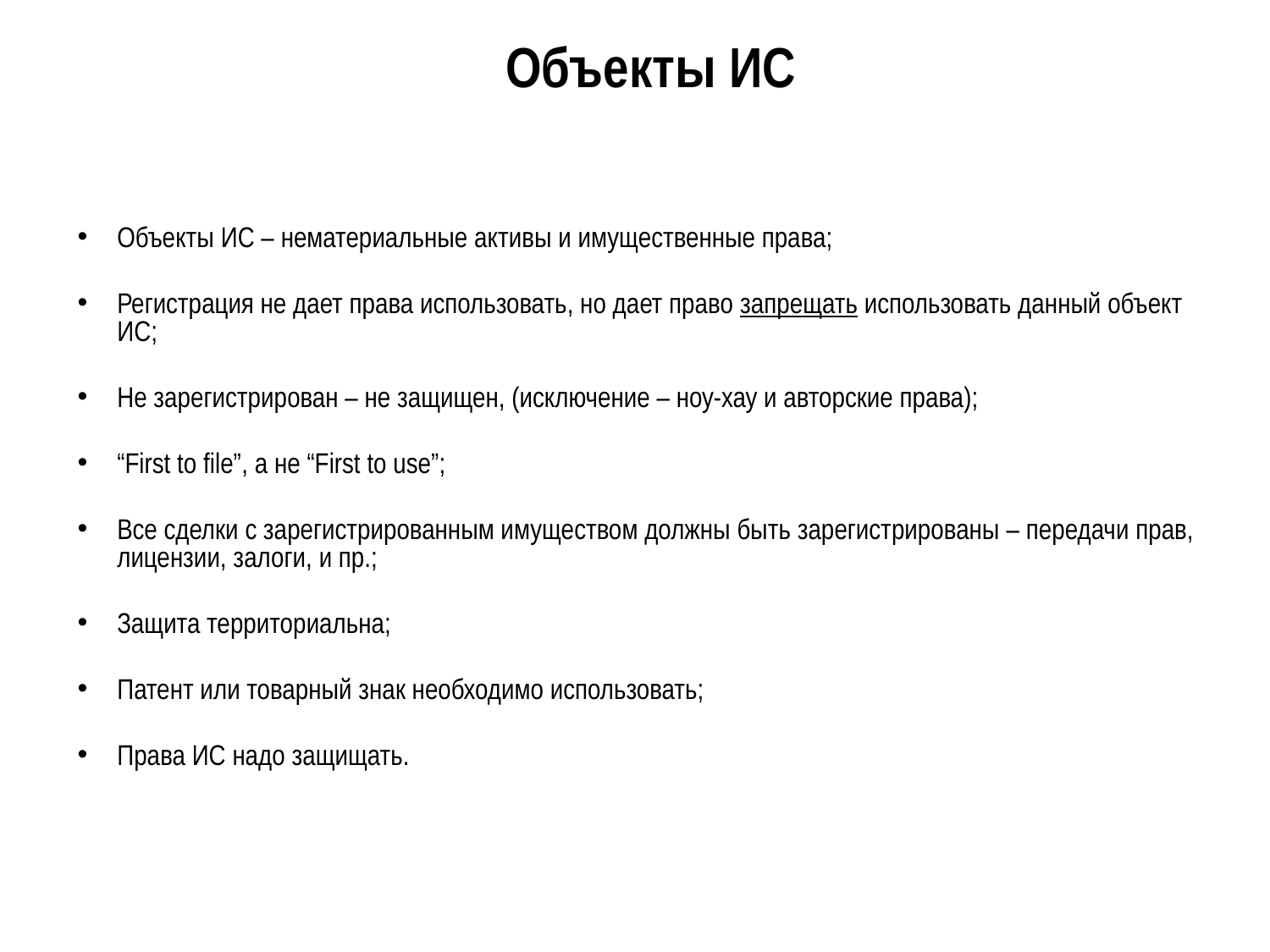

# Объекты ИС

Объекты ИС – нематериальные активы и имущественные права;

Регистрация не дает права использовать, но дает право запрещать использовать данный объект ИС;

Не зарегистрирован – не защищен, (исключение – ноу-хау и авторские права);

“First to file”, а не “First to use”;

Все сделки с зарегистрированным имуществом должны быть зарегистрированы – передачи прав, лицензии, залоги, и пр.;

Защита территориальна;

Патент или товарный знак необходимо использовать;

Права ИС надо защищать.